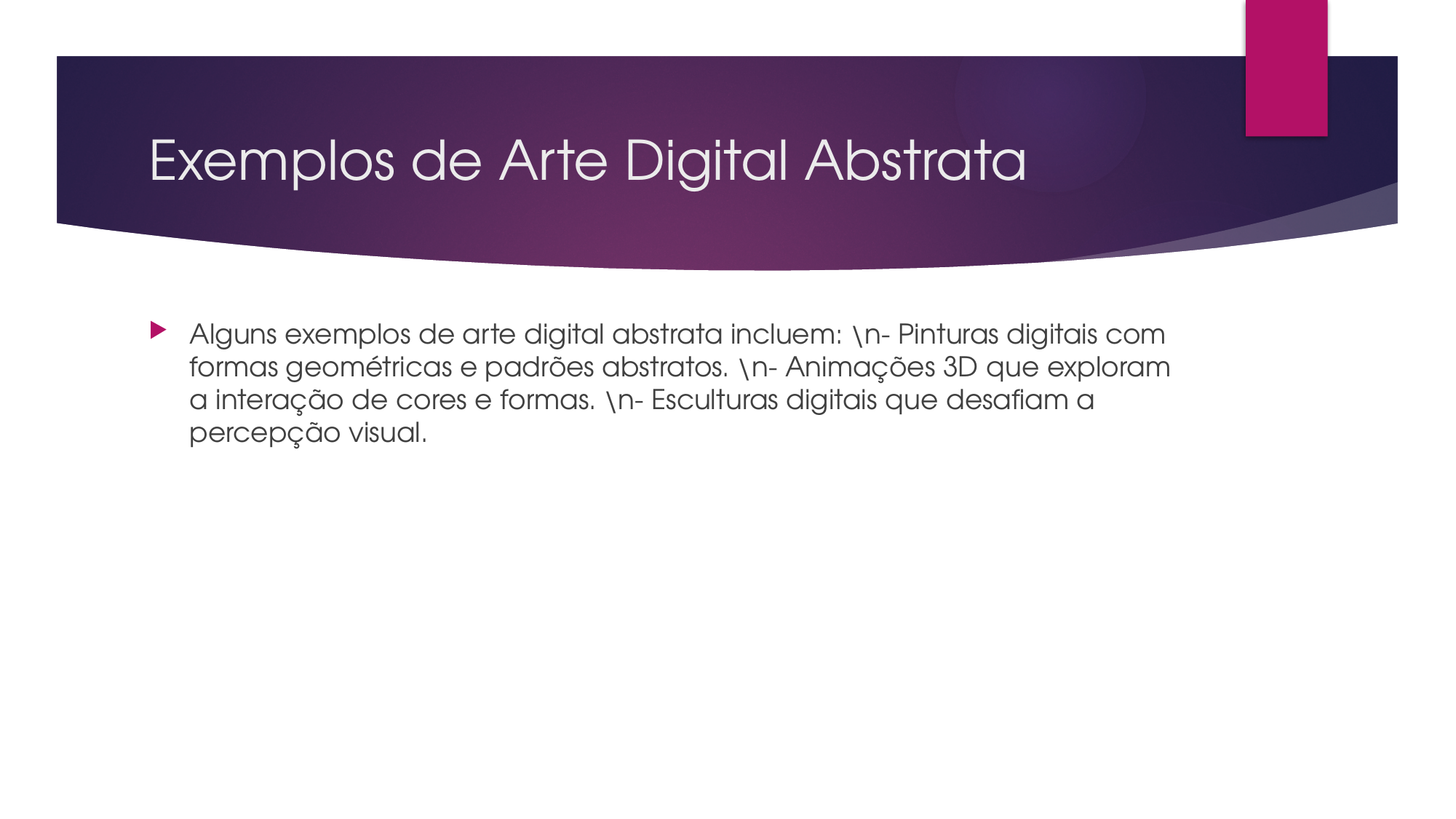

# Exemplos de Arte Digital Abstrata
Alguns exemplos de arte digital abstrata incluem: \n- Pinturas digitais com formas geométricas e padrões abstratos. \n- Animações 3D que exploram a interação de cores e formas. \n- Esculturas digitais que desafiam a percepção visual.